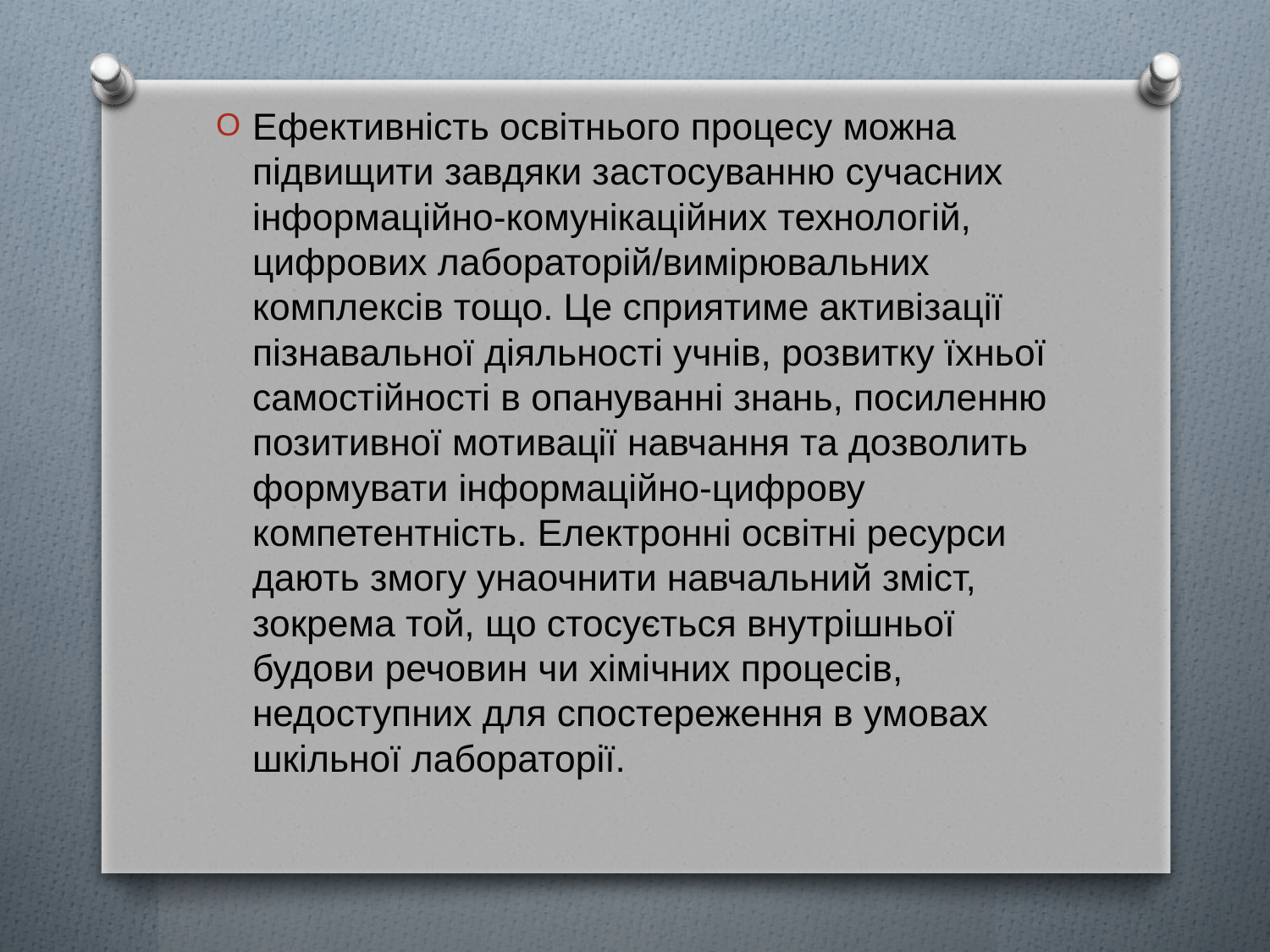

Ефективність освітнього процесу можна підвищити завдяки застосуванню сучасних інформаційно-комунікаційних технологій, цифрових лабораторій/вимірювальних комплексів тощо. Це сприятиме активізації пізнавальної діяльності учнів, розвитку їхньої самостійності в опануванні знань, посиленню позитивної мотивації навчання та дозволить формувати інформаційно-цифрову компетентність. Електронні освітні ресурси дають змогу унаочнити навчальний зміст, зокрема той, що стосується внутрішньої будови речовин чи хімічних процесів, недоступних для спостереження в умовах шкільної лабораторії.
#